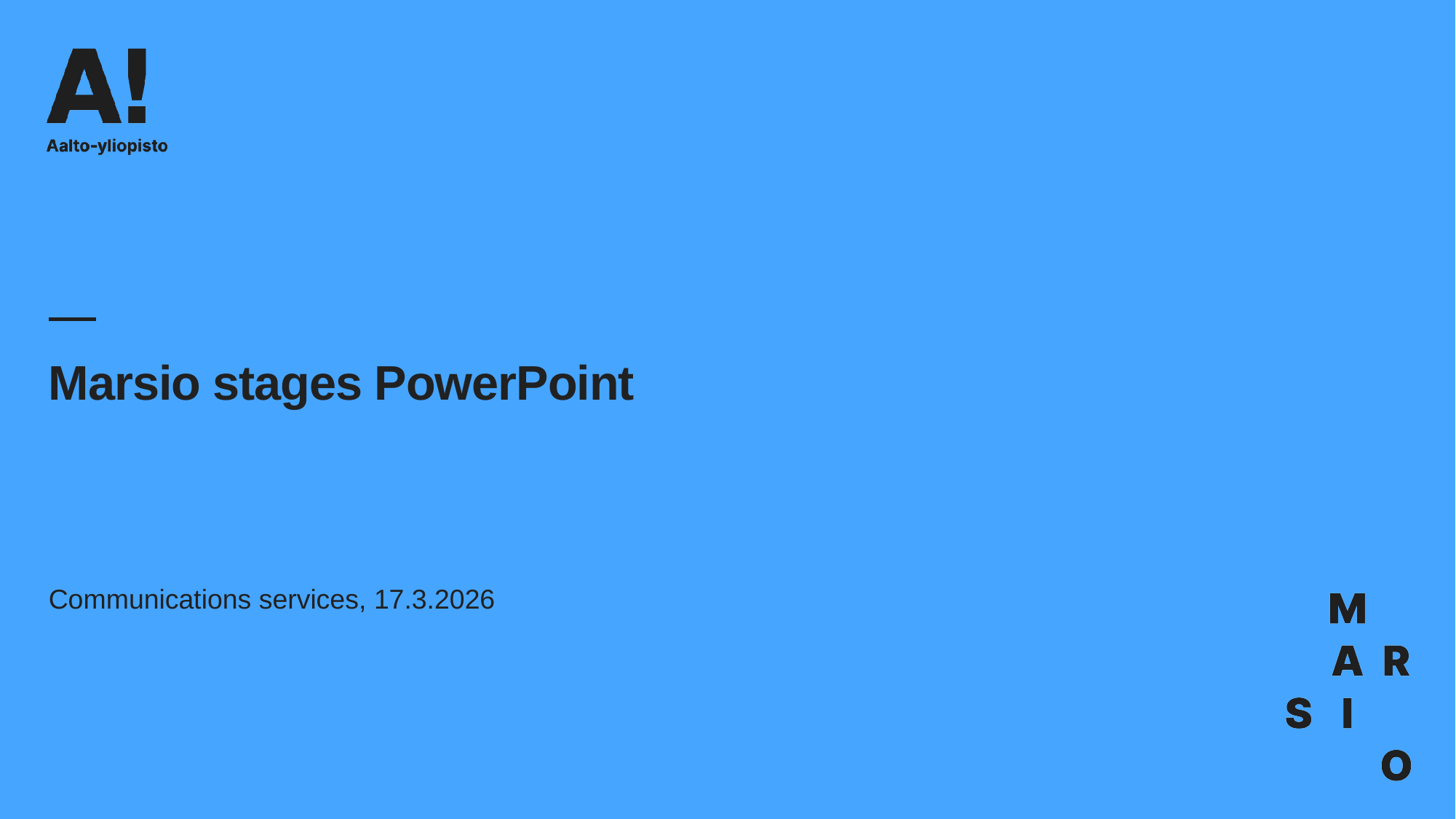

# Marsio stages PowerPoint

Communications services, 17.3.2026